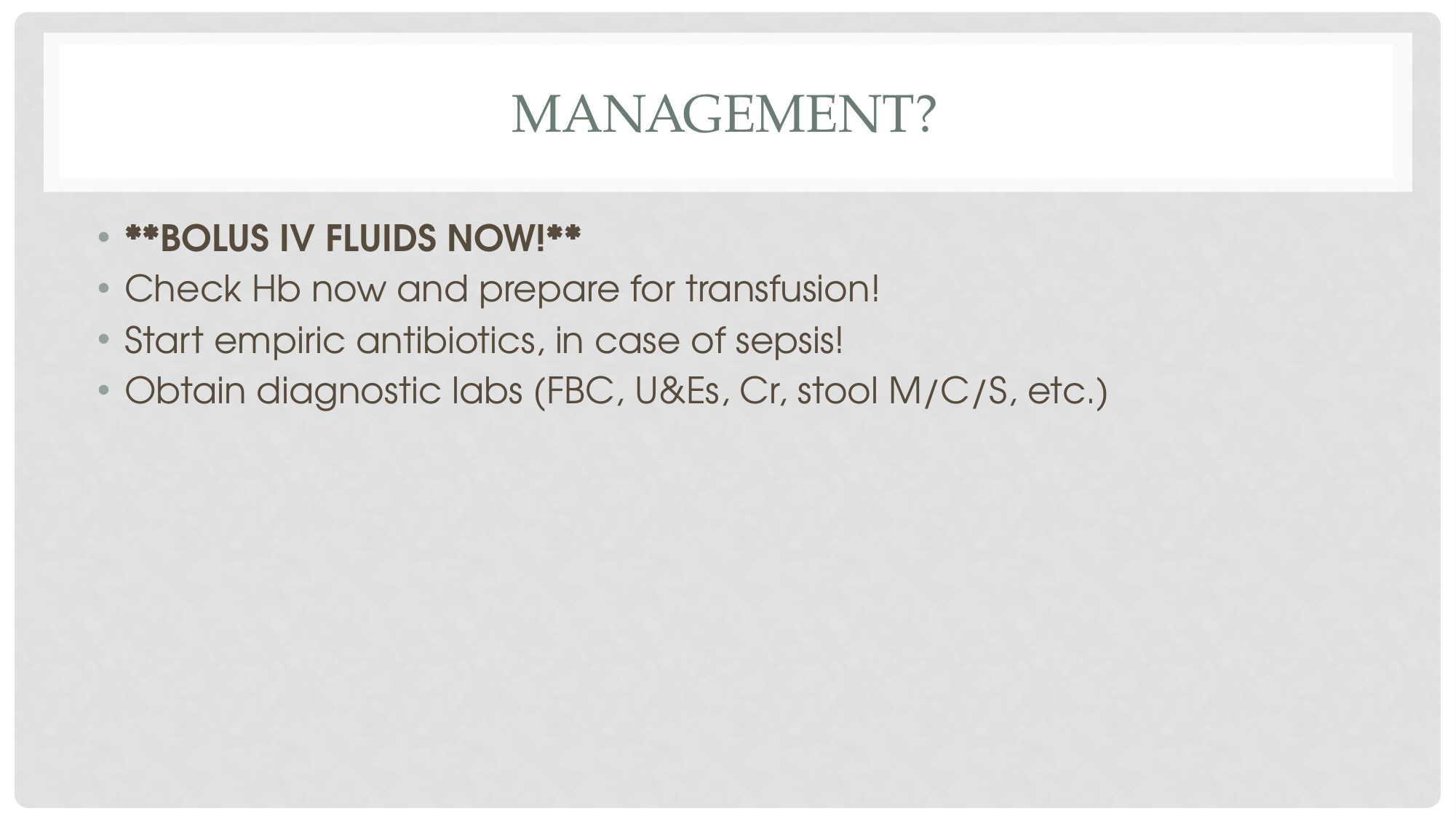

# Management?
**BOLUS IV FLUIDS NOW!**
Check Hb now and prepare for transfusion!
Start empiric antibiotics, in case of sepsis!
Obtain diagnostic labs (FBC, U&Es, Cr, stool M/C/S, etc.)